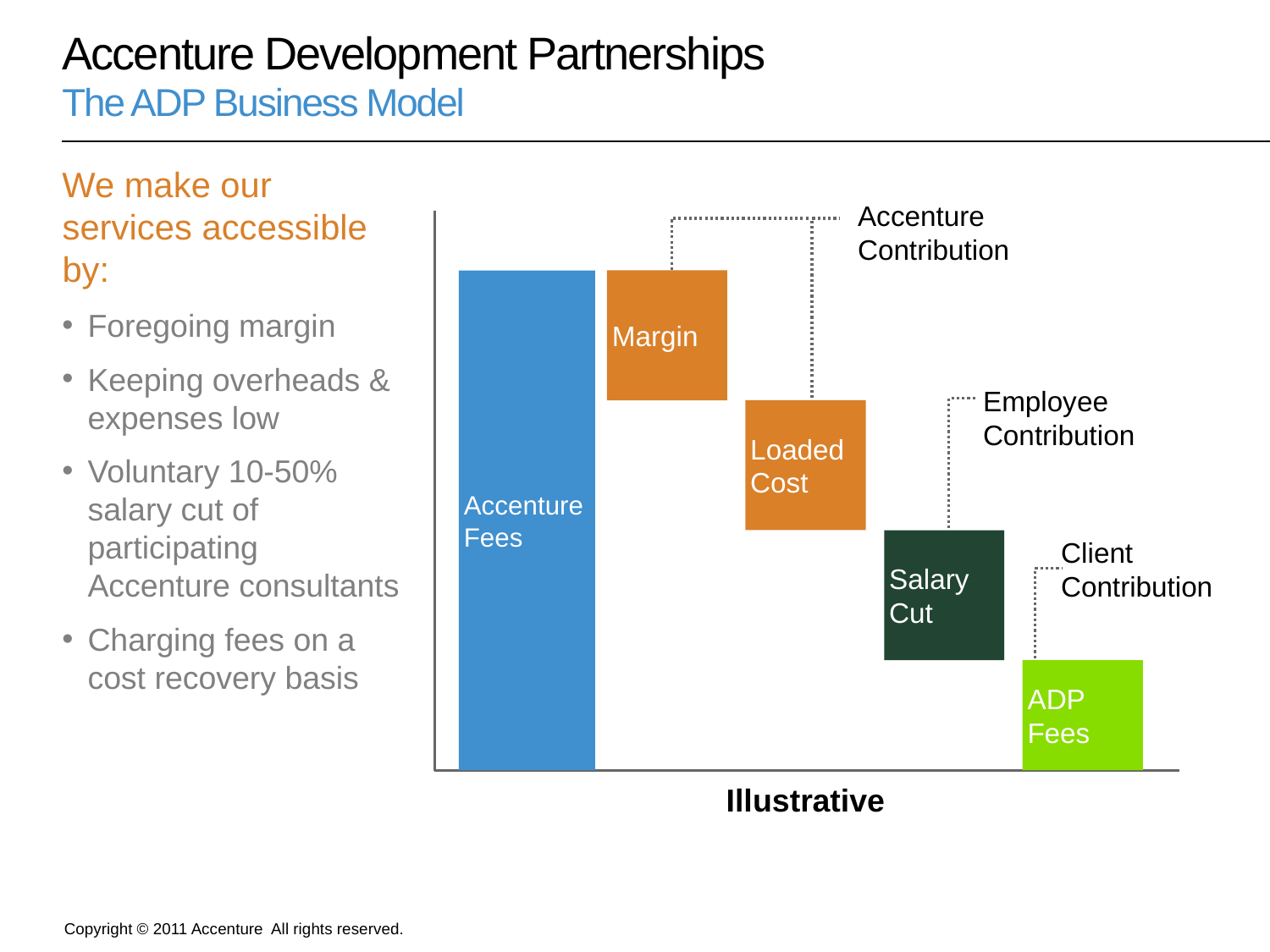

# Accenture Development Partnerships The ADP Business Model
We make our services accessible by:
Foregoing margin
Keeping overheads & expenses low
Voluntary 10-50% salary cut of participating Accenture consultants
Charging fees on a cost recovery basis
Accenture Contribution

Accenture
Fees
Margin
Employee Contribution

Loaded Cost
Client Contribution
Salary Cut

ADP
Fees
Illustrative